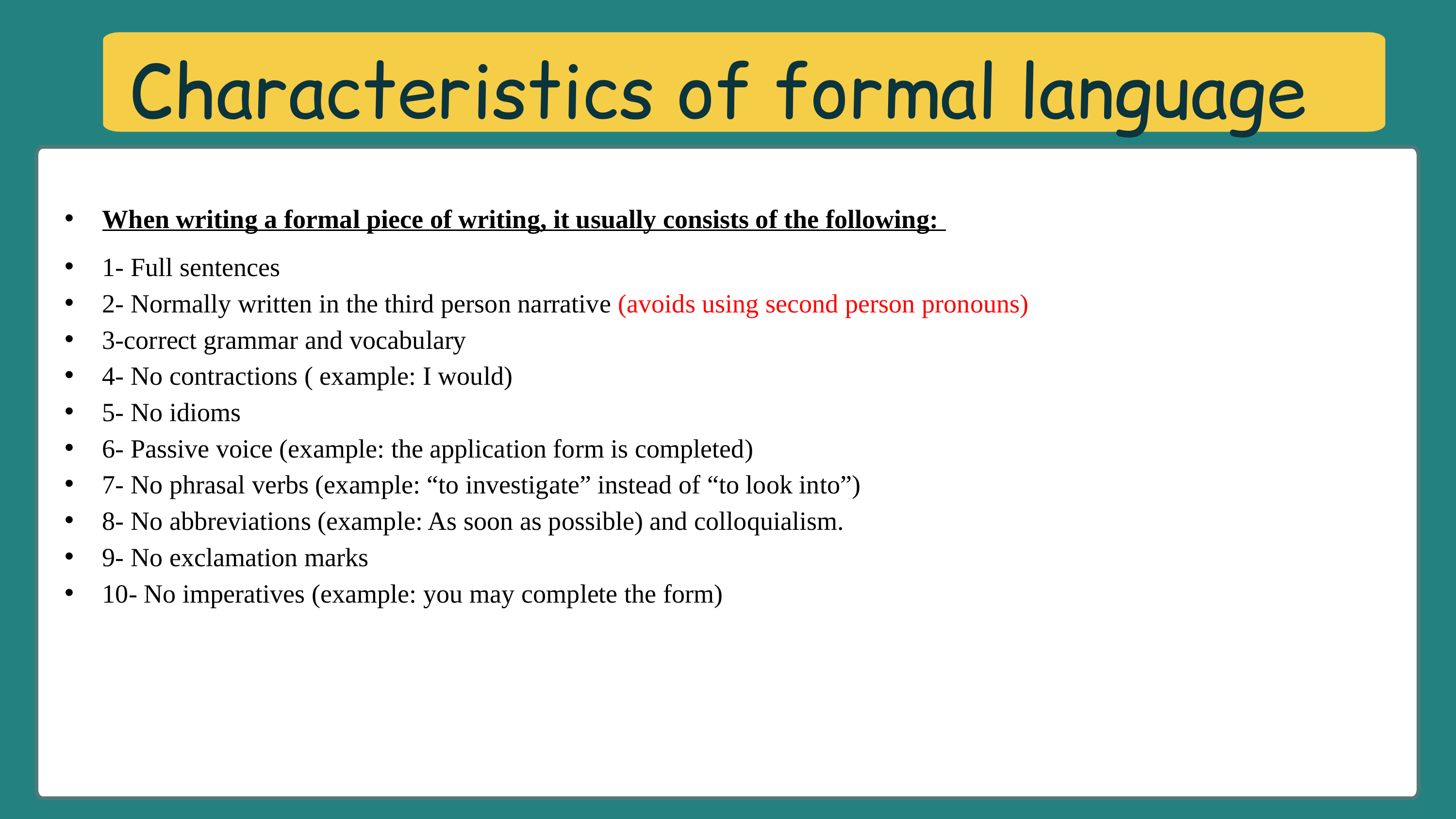

Characteristics of formal language

When writing a formal piece of writing, it usually consists of the following:
1- Full sentences
2- Normally written in the third person narrative (avoids using second person pronouns)
3-correct grammar and vocabulary
4- No contractions ( example: I would)
5- No idioms
6- Passive voice (example: the application form is completed)
7- No phrasal verbs (example: “to investigate” instead of “to look into”)
8- No abbreviations (example: As soon as possible) and colloquialism.
9- No exclamation marks
10- No imperatives (example: you may complete the form)